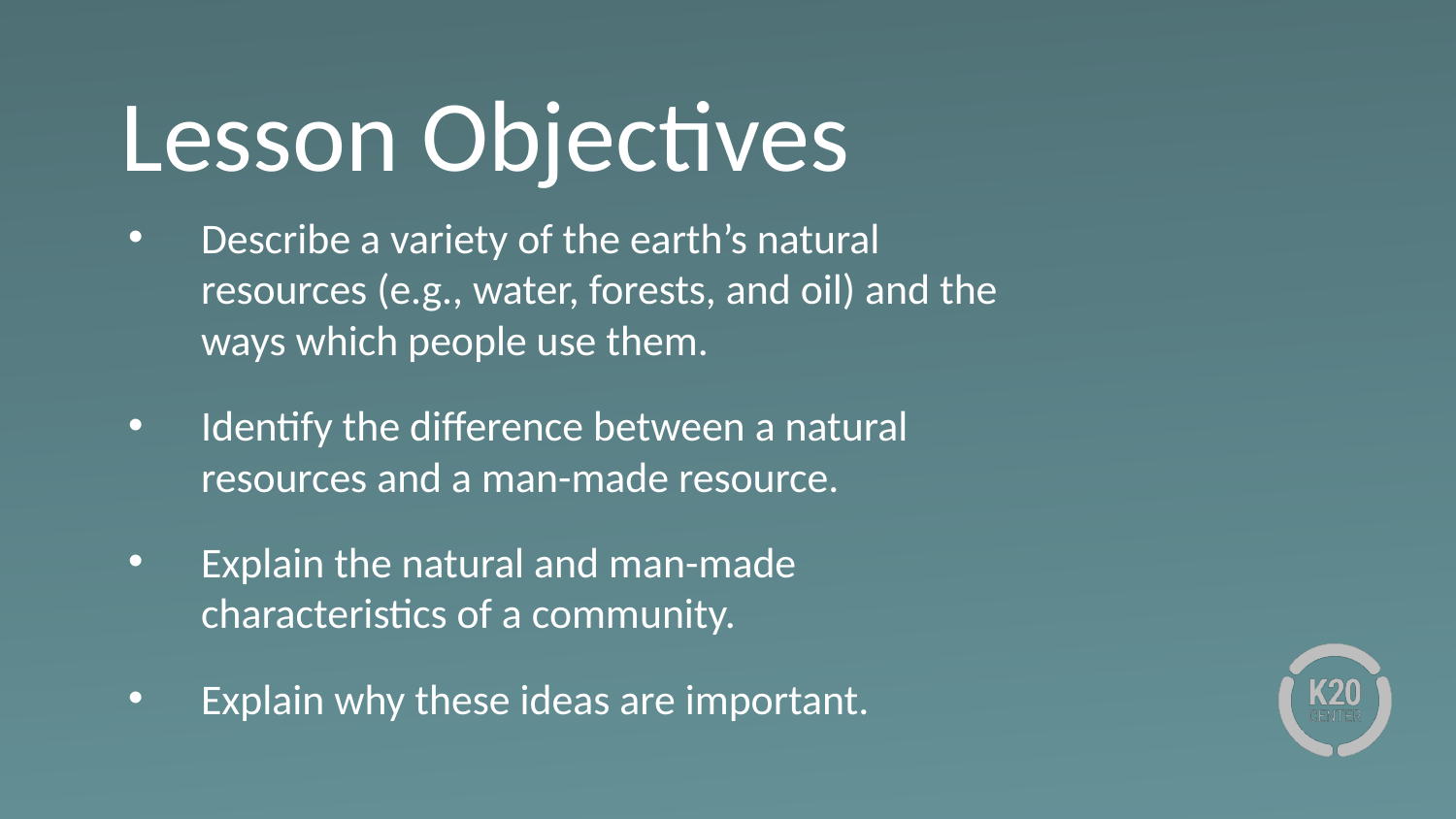

# Lesson Objectives
Describe a variety of the earth’s natural resources (e.g., water, forests, and oil) and the ways which people use them.
Identify the difference between a natural resources and a man-made resource.
Explain the natural and man-made characteristics of a community.
Explain why these ideas are important.